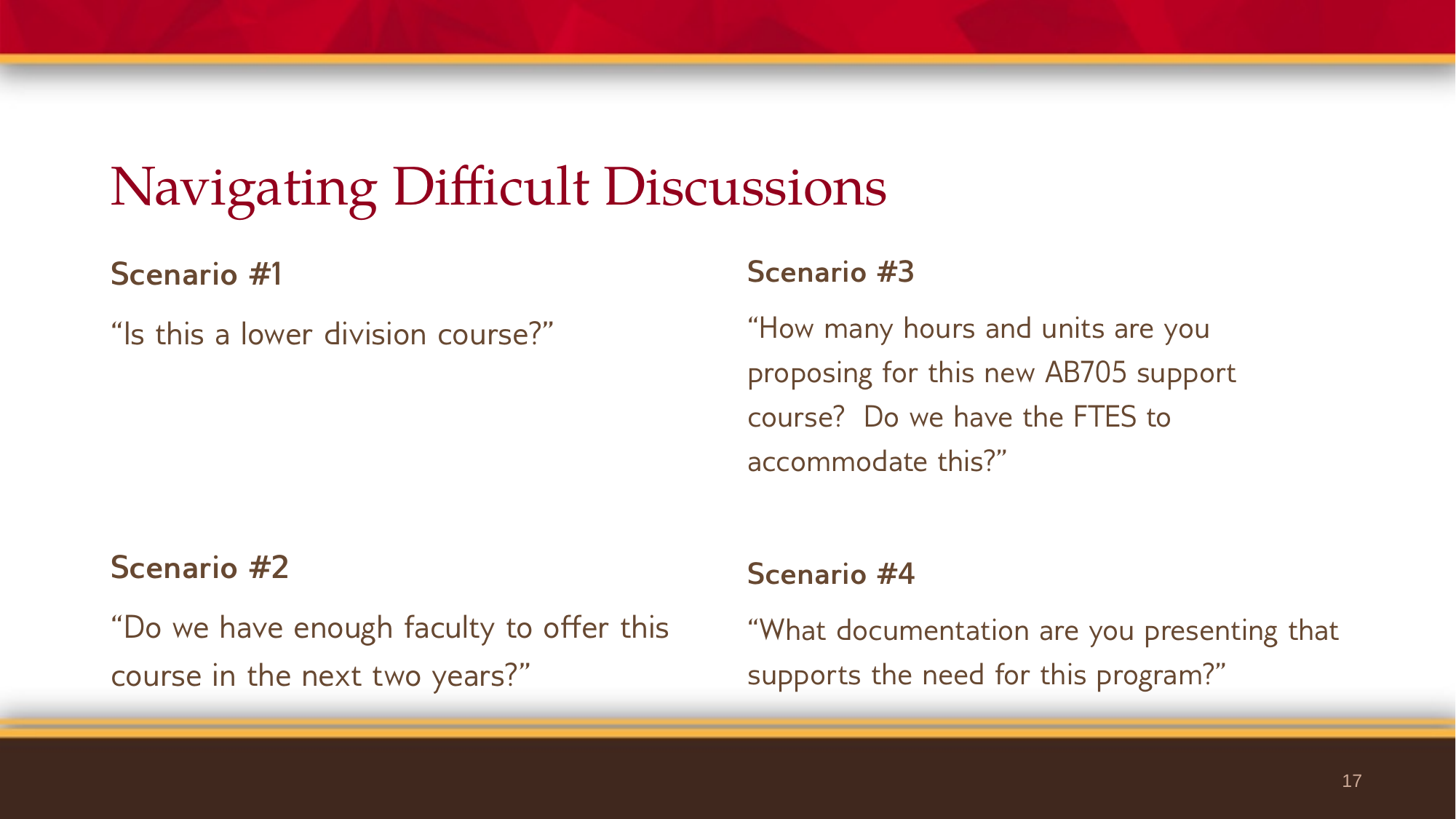

# Navigating Difficult Discussions
Scenario #1
“Is this a lower division course?”

Scenario #2
“Do we have enough faculty to offer this course in the next two years?”

Scenario #3
“How many hours and units are you proposing for this new AB705 support course?  Do we have the FTES to accommodate this?”

Scenario #4
“What documentation are you presenting that supports the need for this program?”